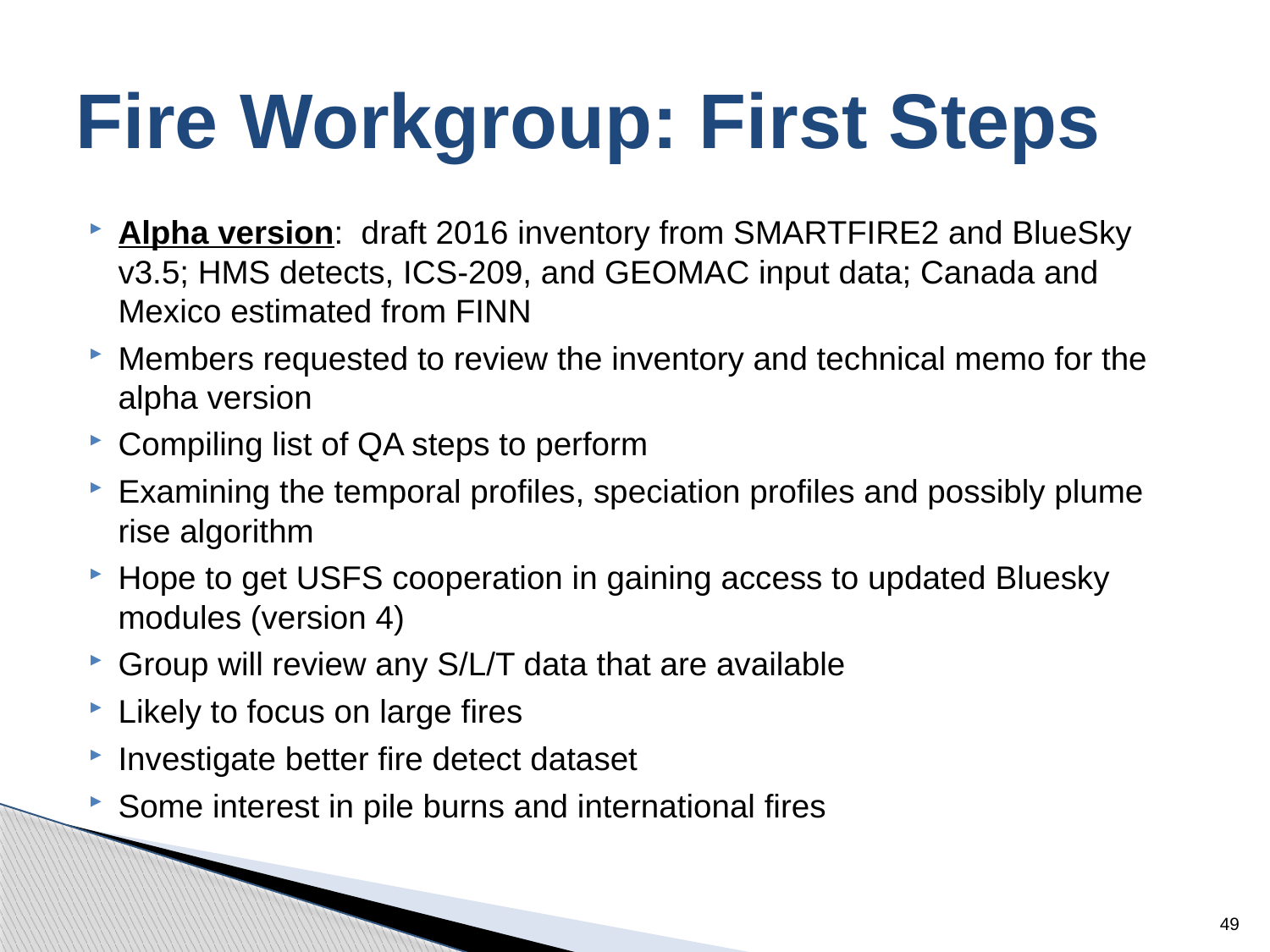

# Fire Workgroup: First Steps
Alpha version:  draft 2016 inventory from SMARTFIRE2 and BlueSky v3.5; HMS detects, ICS-209, and GEOMAC input data; Canada and Mexico estimated from FINN
Members requested to review the inventory and technical memo for the alpha version
Compiling list of QA steps to perform
Examining the temporal profiles, speciation profiles and possibly plume rise algorithm
Hope to get USFS cooperation in gaining access to updated Bluesky modules (version 4)
Group will review any S/L/T data that are available
Likely to focus on large fires
Investigate better fire detect dataset
Some interest in pile burns and international fires

49